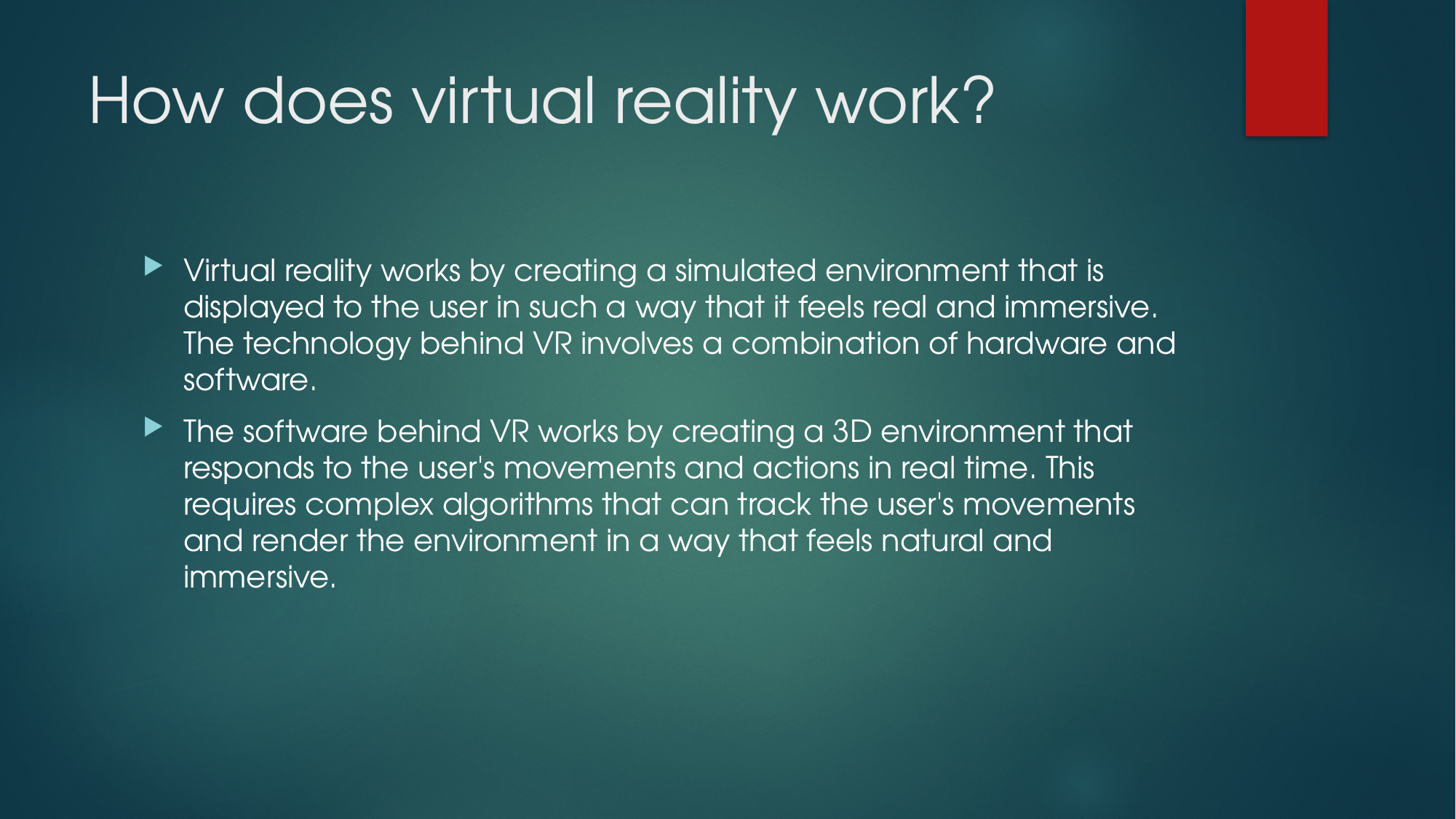

# How does virtual reality work?
Virtual reality works by creating a simulated environment that is displayed to the user in such a way that it feels real and immersive. The technology behind VR involves a combination of hardware and software.
The software behind VR works by creating a 3D environment that responds to the user's movements and actions in real time. This requires complex algorithms that can track the user's movements and render the environment in a way that feels natural and immersive.